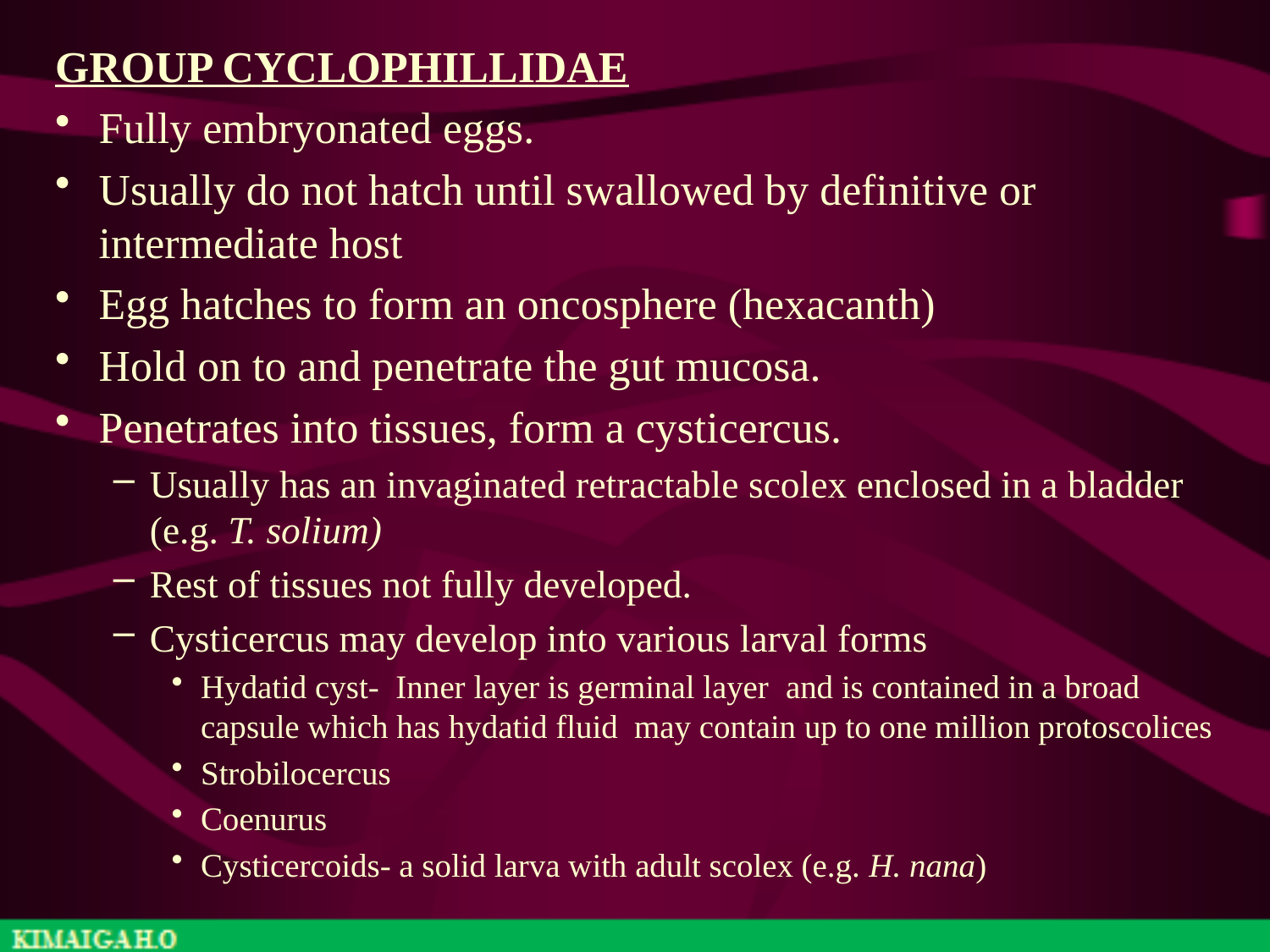

GROUP CYCLOPHILLIDAE
Fully embryonated eggs.
Usually do not hatch until swallowed by definitive or intermediate host
Egg hatches to form an oncosphere (hexacanth)
Hold on to and penetrate the gut mucosa.
Penetrates into tissues, form a cysticercus.
Usually has an invaginated retractable scolex enclosed in a bladder (e.g. T. solium)
Rest of tissues not fully developed.
Cysticercus may develop into various larval forms
Hydatid cyst-  Inner layer is germinal layer  and is contained in a broad capsule which has hydatid fluid  may contain up to one million protoscolices
Strobilocercus
Coenurus
Cysticercoids- a solid larva with adult scolex (e.g. H. nana)